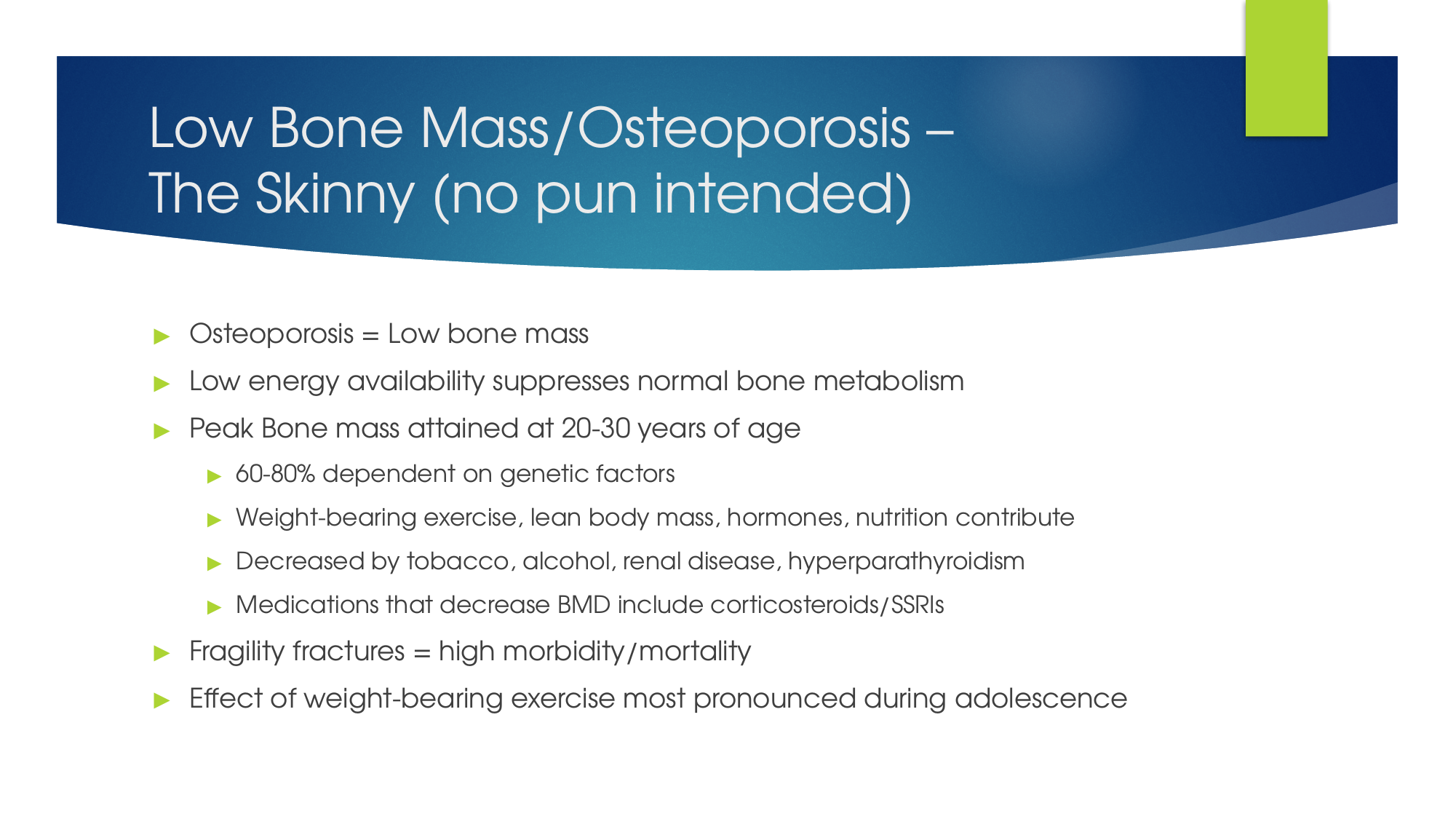

# Low Bone Mass/Osteoporosis – The Skinny (no pun intended)
Osteoporosis = Low bone mass
Low energy availability suppresses normal bone metabolism
Peak Bone mass attained at 20-30 years of age
60-80% dependent on genetic factors
Weight-bearing exercise, lean body mass, hormones, nutrition contribute
Decreased by tobacco, alcohol, renal disease, hyperparathyroidism
Medications that decrease BMD include corticosteroids/SSRIs
Fragility fractures = high morbidity/mortality
Effect of weight-bearing exercise most pronounced during adolescence